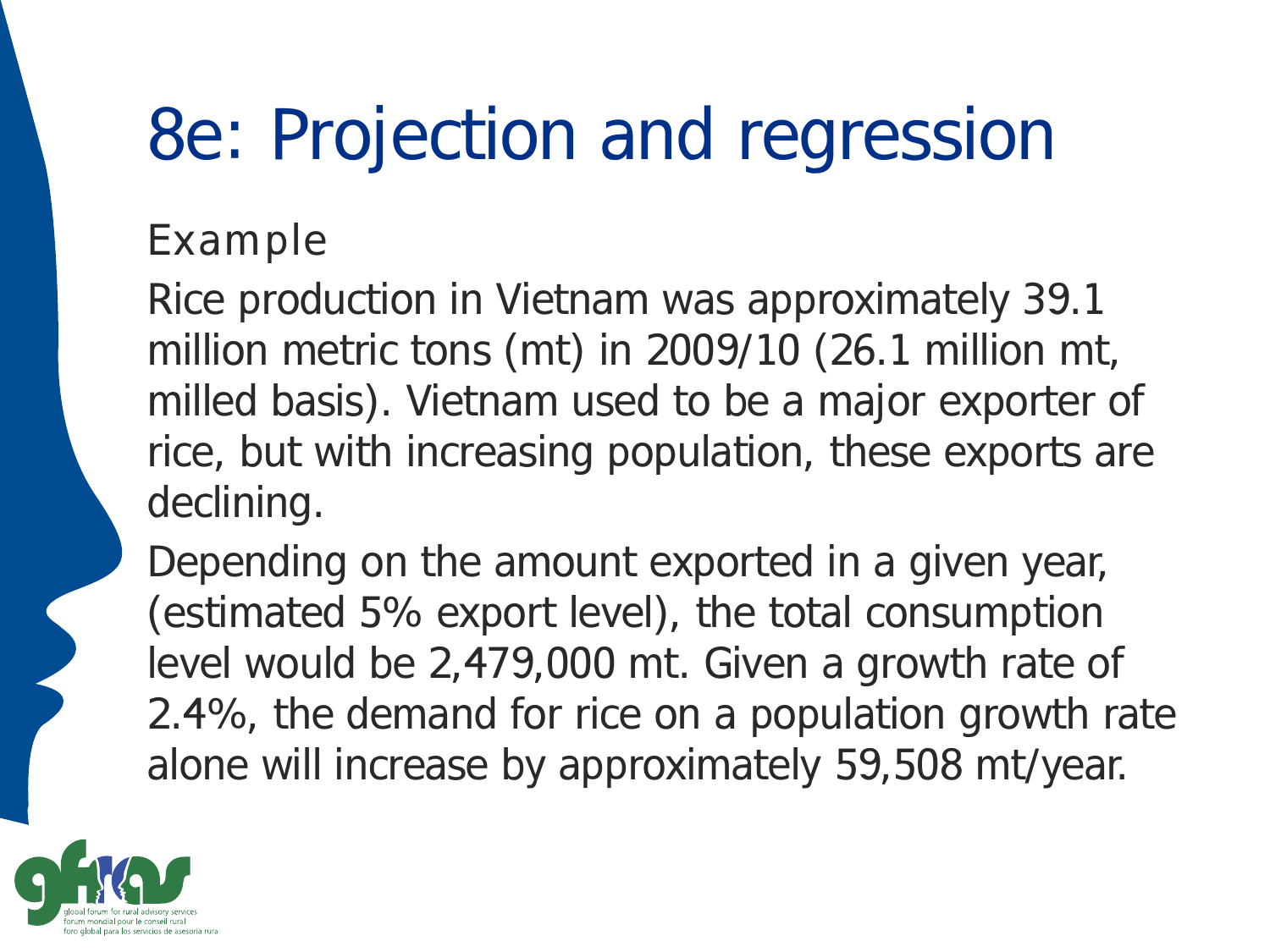

# 8e: Projection and regression
Example
Rice production in Vietnam was approximately 39.1 million metric tons (mt) in 2009/10 (26.1 million mt, milled basis). Vietnam used to be a major exporter of rice, but with increasing population, these exports are declining.
Depending on the amount exported in a given year, (estimated 5% export level), the total consumption level would be 2,479,000 mt. Given a growth rate of 2.4%, the demand for rice on a population growth rate alone will increase by approximately 59,508 mt/year.